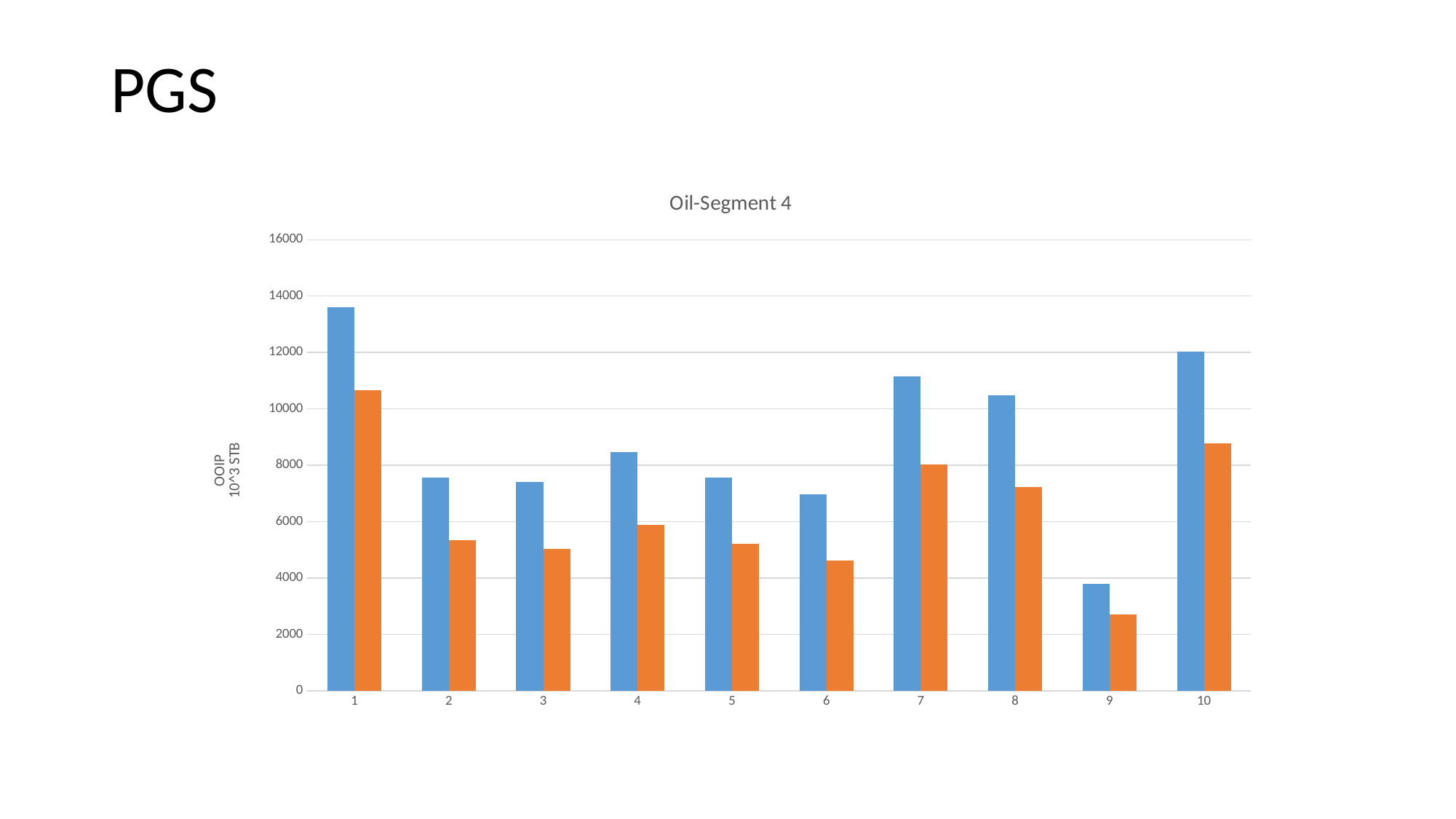

# PGS

### Chart: Oil-Segment 4

| Category |  |  |
|---|---|---|